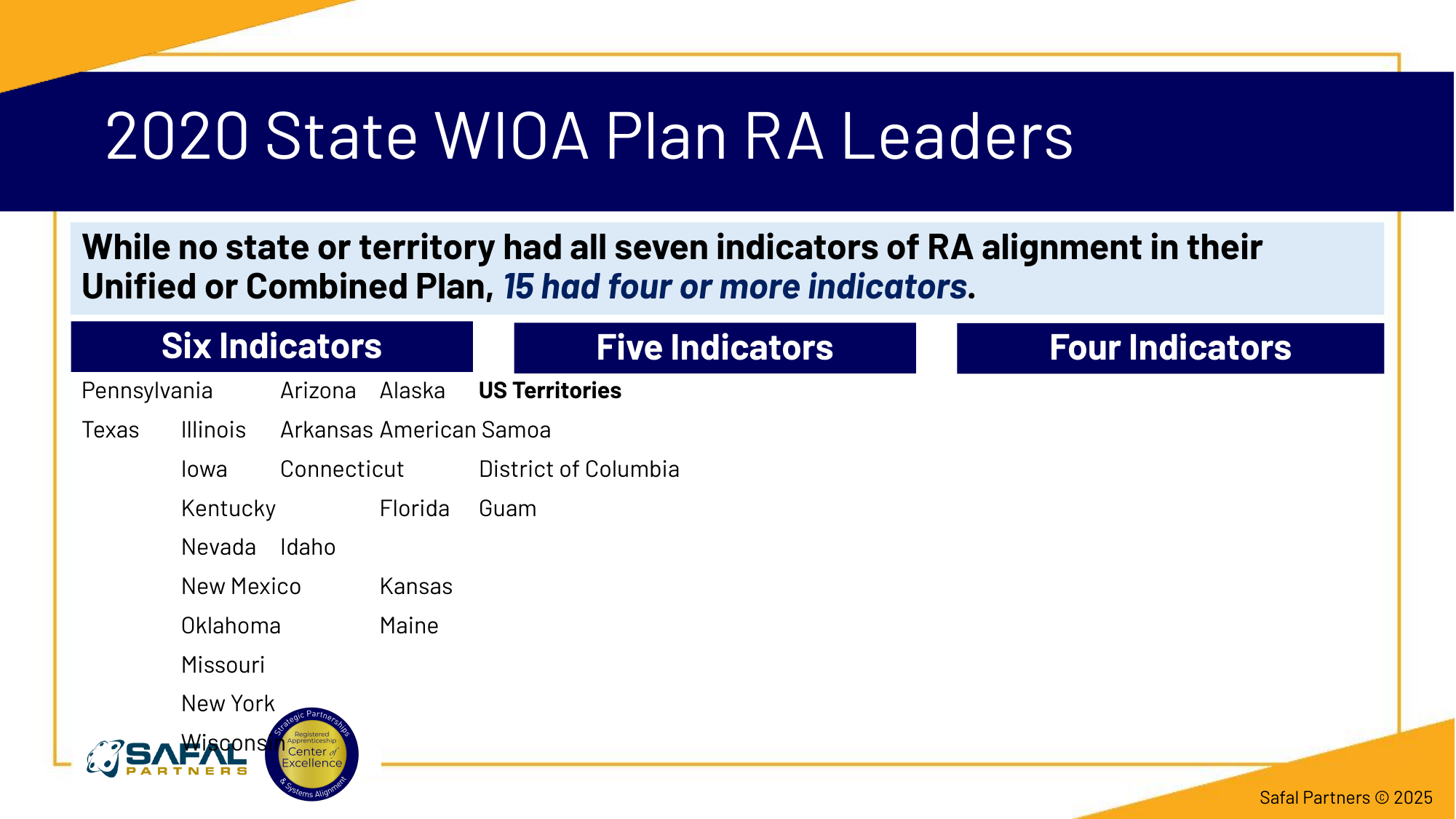

# 2020 State WIOA Plan RA Leaders 1
While no state or territory had all seven indicators of RA alignment in their Unified or Combined Plan, 15 had four or more indicators.
Six Indicators
Five Indicators
Four Indicators
Pennsylvania			Arizona 				Alaska		US Territories
Texas				Illinois 				Arkansas		American Samoa
				Iowa 				Connecticut	District of Columbia
				Kentucky 				Florida		Guam
				Nevada  				Idaho
				New Mexico 			Kansas
				Oklahoma  			Maine
								Missouri
								New York
								Wisconsin
Safal Partners © 2025